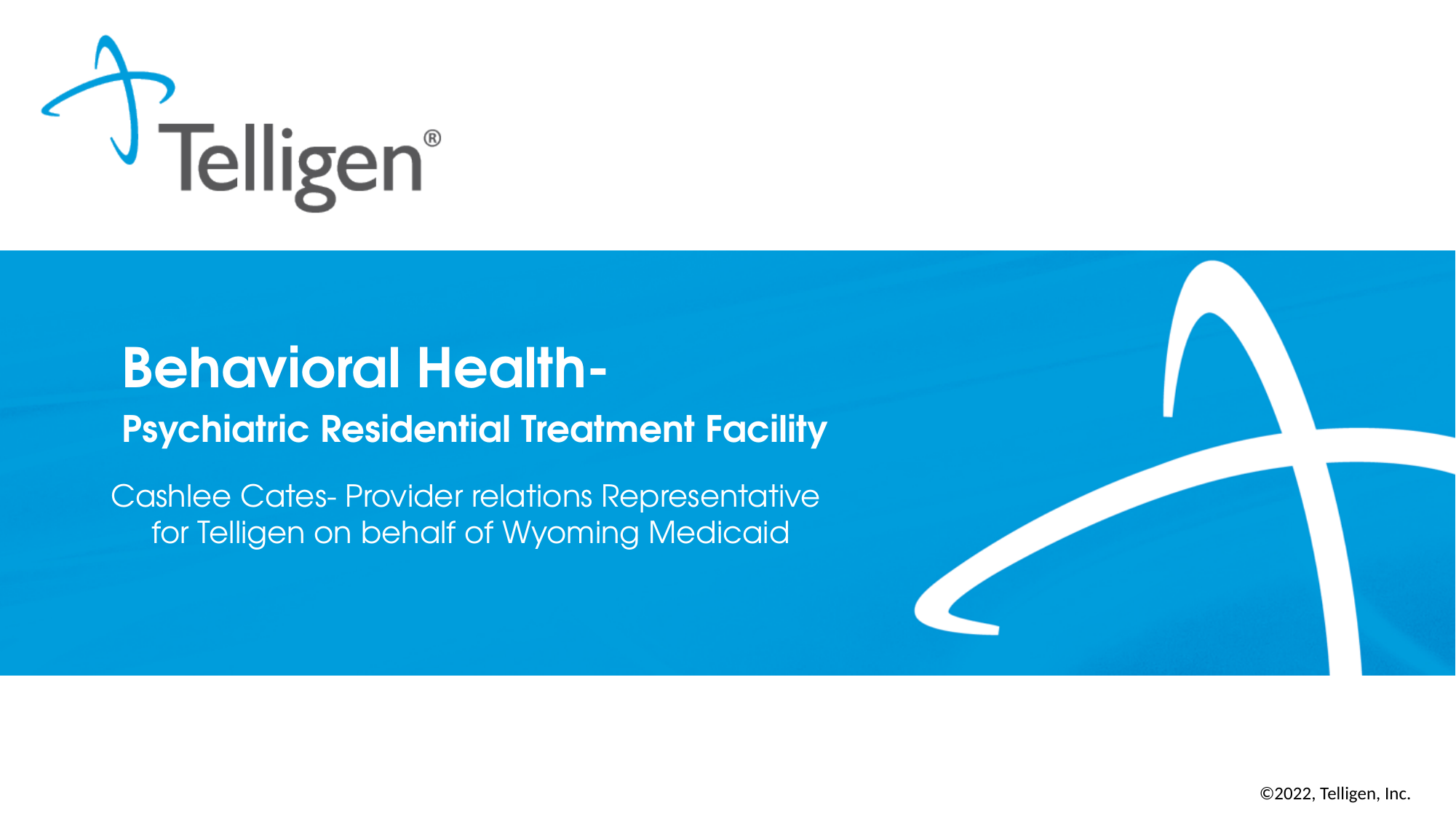

Behavioral Health-
Psychiatric Residential Treatment Facility
Cashlee Cates- Provider relations Representative for Telligen on behalf of Wyoming Medicaid
©2022, Telligen, Inc.